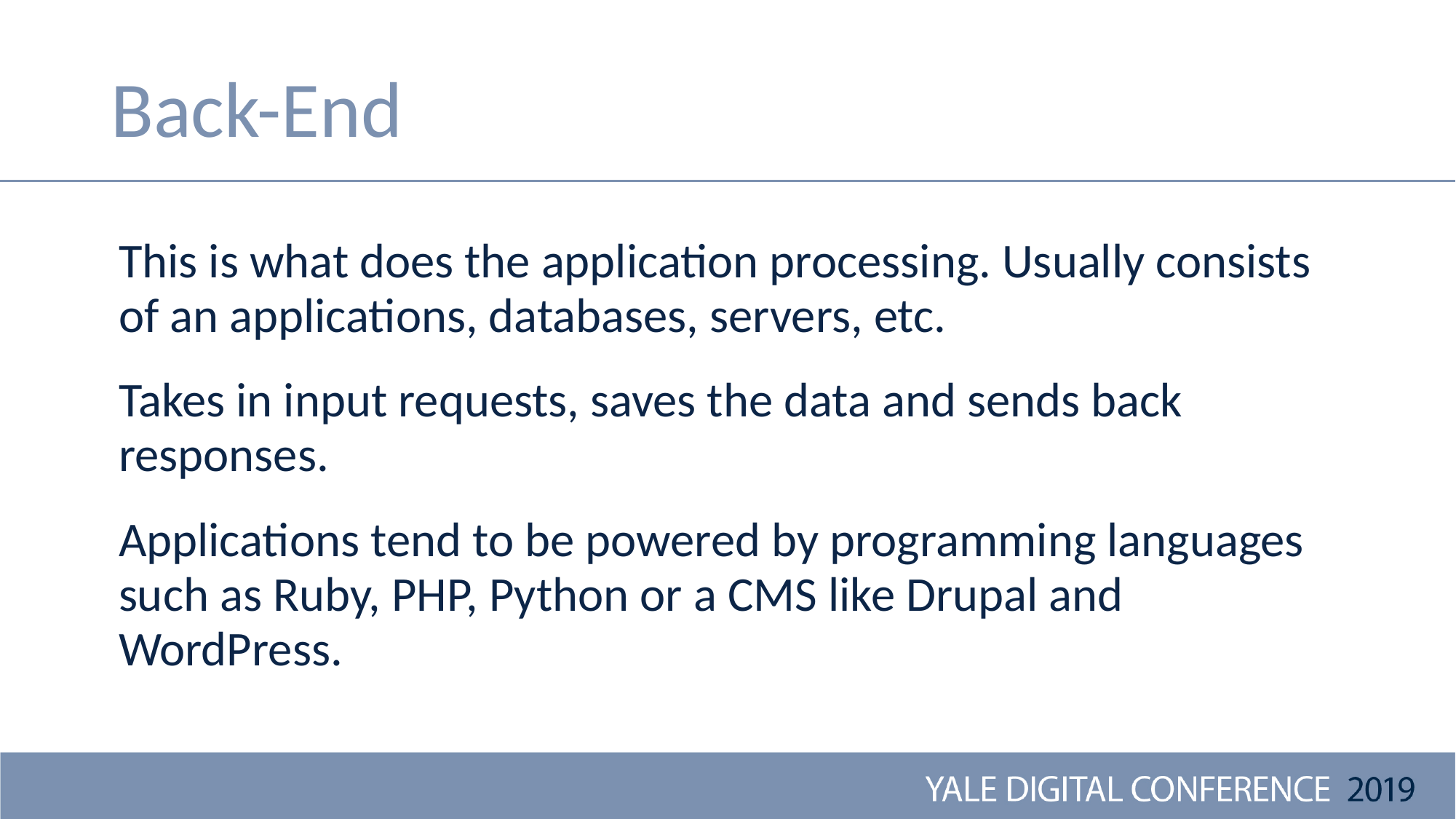

# Back-End
This is what does the application processing. Usually consists of an applications, databases, servers, etc.
Takes in input requests, saves the data and sends back responses.
Applications tend to be powered by programming languages such as Ruby, PHP, Python or a CMS like Drupal and WordPress.